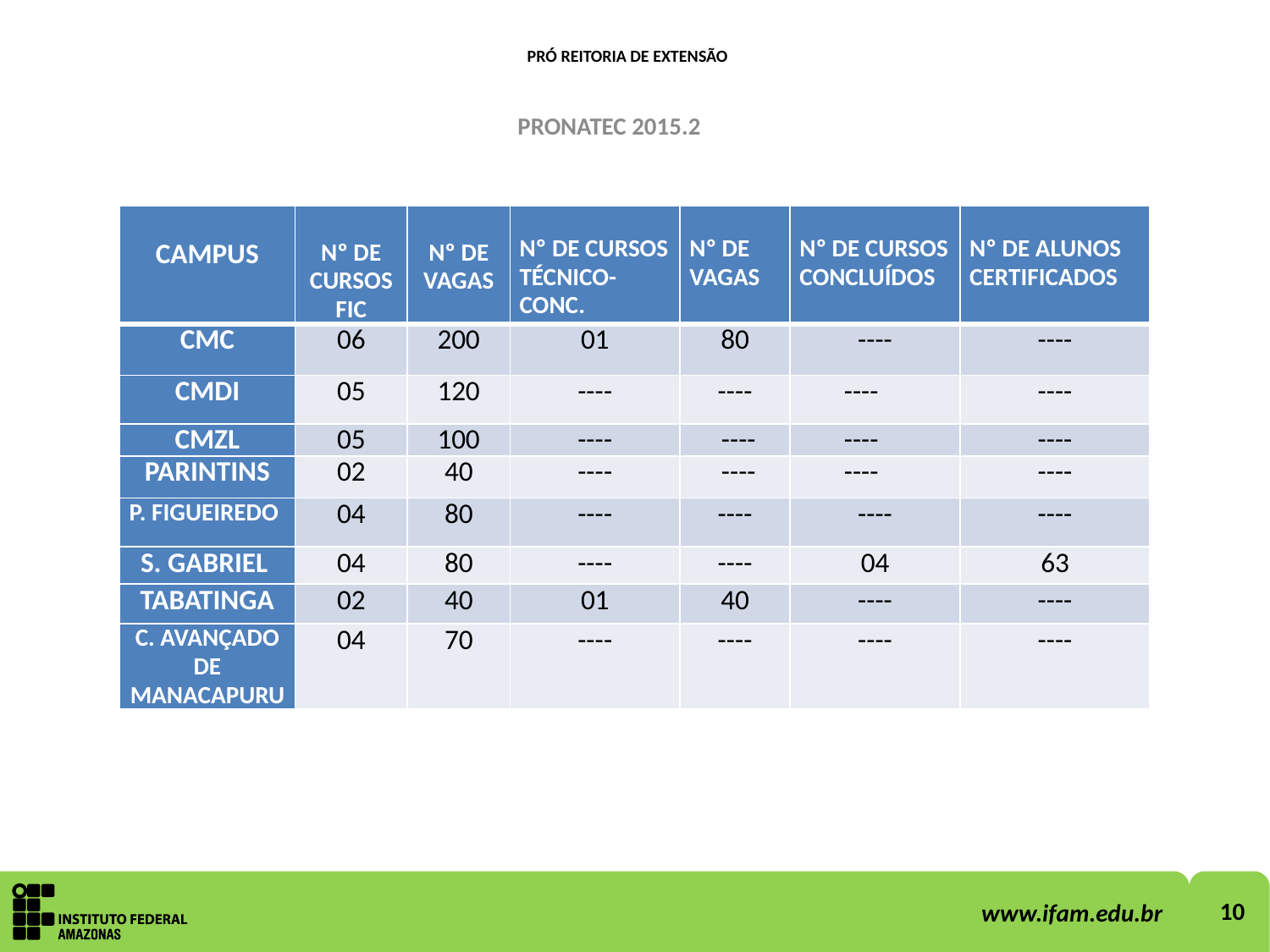

PRÓ REITORIA DE EXTENSÃO

PRONATEC 2015.2

| CAMPUS | Nº DE CURSOS FIC | Nº DE VAGAS | Nº DE CURSOS TÉCNICO-CONC. | Nº DE VAGAS | Nº DE CURSOS CONCLUÍDOS | Nº DE ALUNOS CERTIFICADOS |
| --- | --- | --- | --- | --- | --- | --- |
| CMC | 06 | 200 | 01 | 80 | ---- | ---- |
| CMDI | 05 | 120 | ---- | ---- | ---- | ---- |
| CMZL | 05 | 100 | ---- | ---- | ---- | ---- |
| PARINTINS | 02 | 40 | ---- | ---- | ---- | ---- |
| P. FIGUEIREDO | 04 | 80 | ---- | ---- | ---- | ---- |
| S. GABRIEL | 04 | 80 | ---- | ---- | 04 | 63 |
| TABATINGA | 02 | 40 | 01 | 40 | ---- | ---- |
| C. AVANÇADO DE MANACAPURU | 04 | 70 | ---- | ---- | ---- | ---- |

10
www.ifam.edu.br